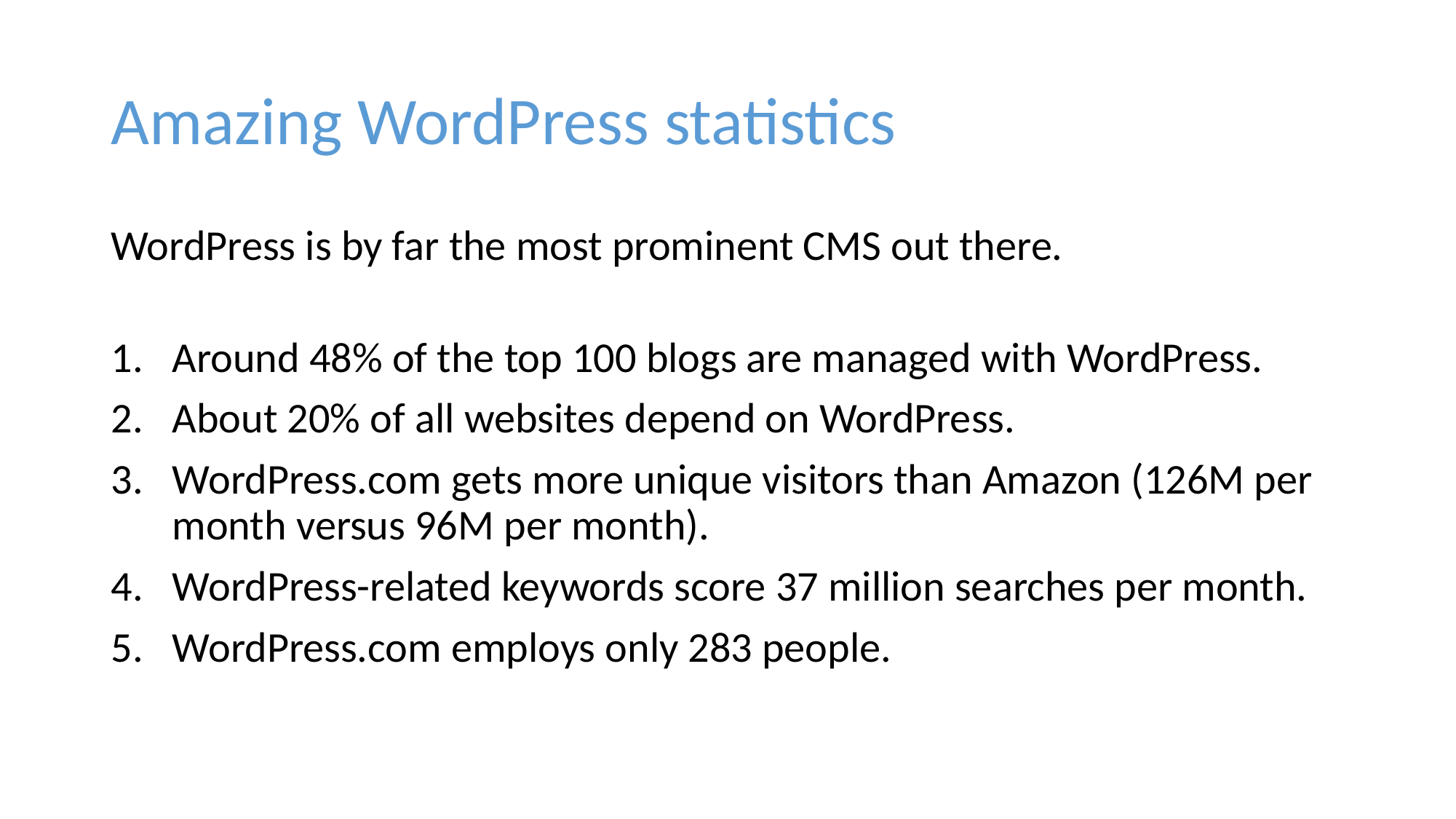

# Amazing WordPress statistics
WordPress is by far the most prominent CMS out there.
Around 48% of the top 100 blogs are managed with WordPress.
About 20% of all websites depend on WordPress.
WordPress.com gets more unique visitors than Amazon (126M per month versus 96M per month).
WordPress-related keywords score 37 million searches per month.
WordPress.com employs only 283 people.